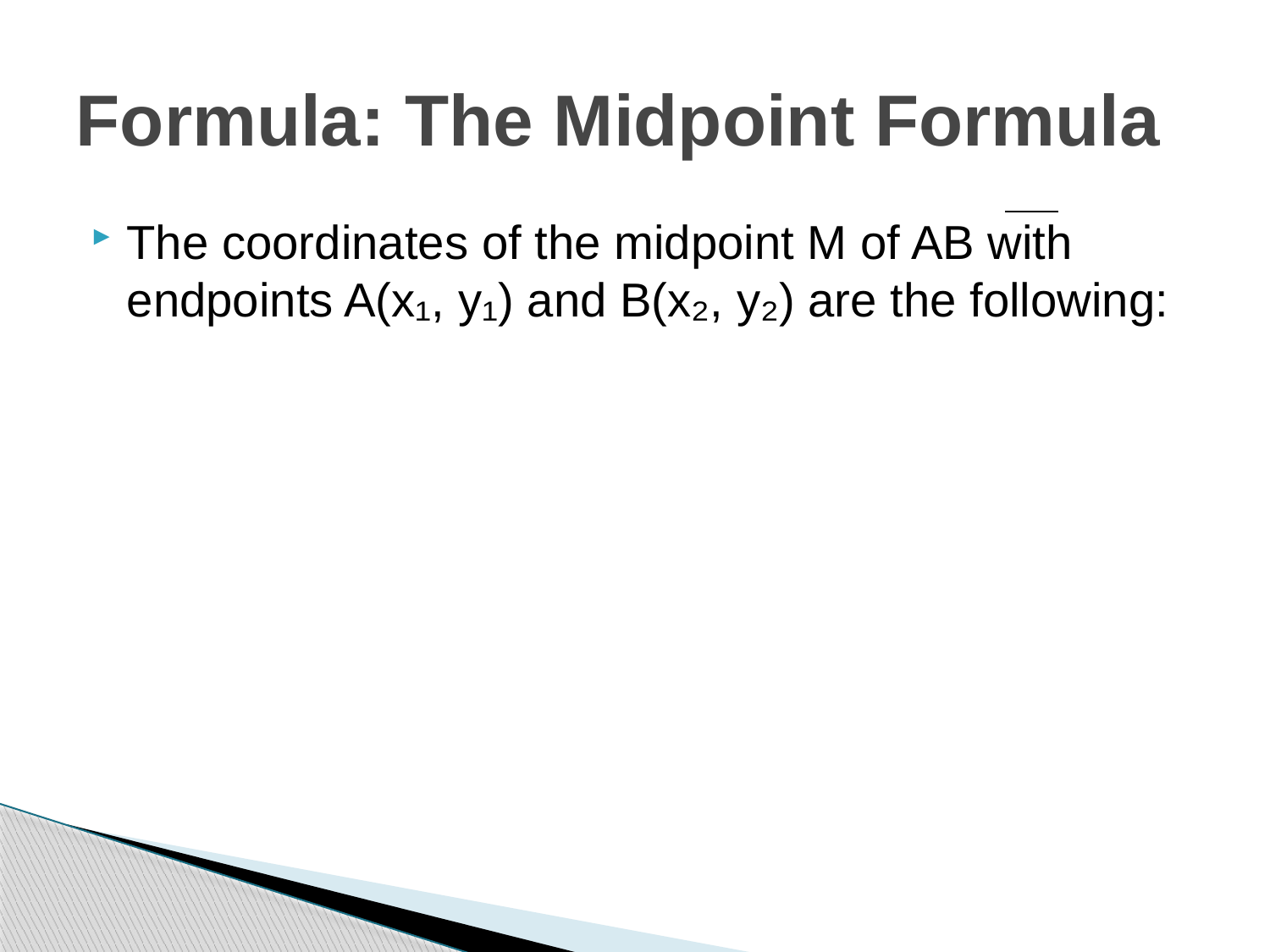

# Formula: The Midpoint Formula
The coordinates of the midpoint M of AB with endpoints A(x₁, y₁) and B(x₂, y₂) are the following: